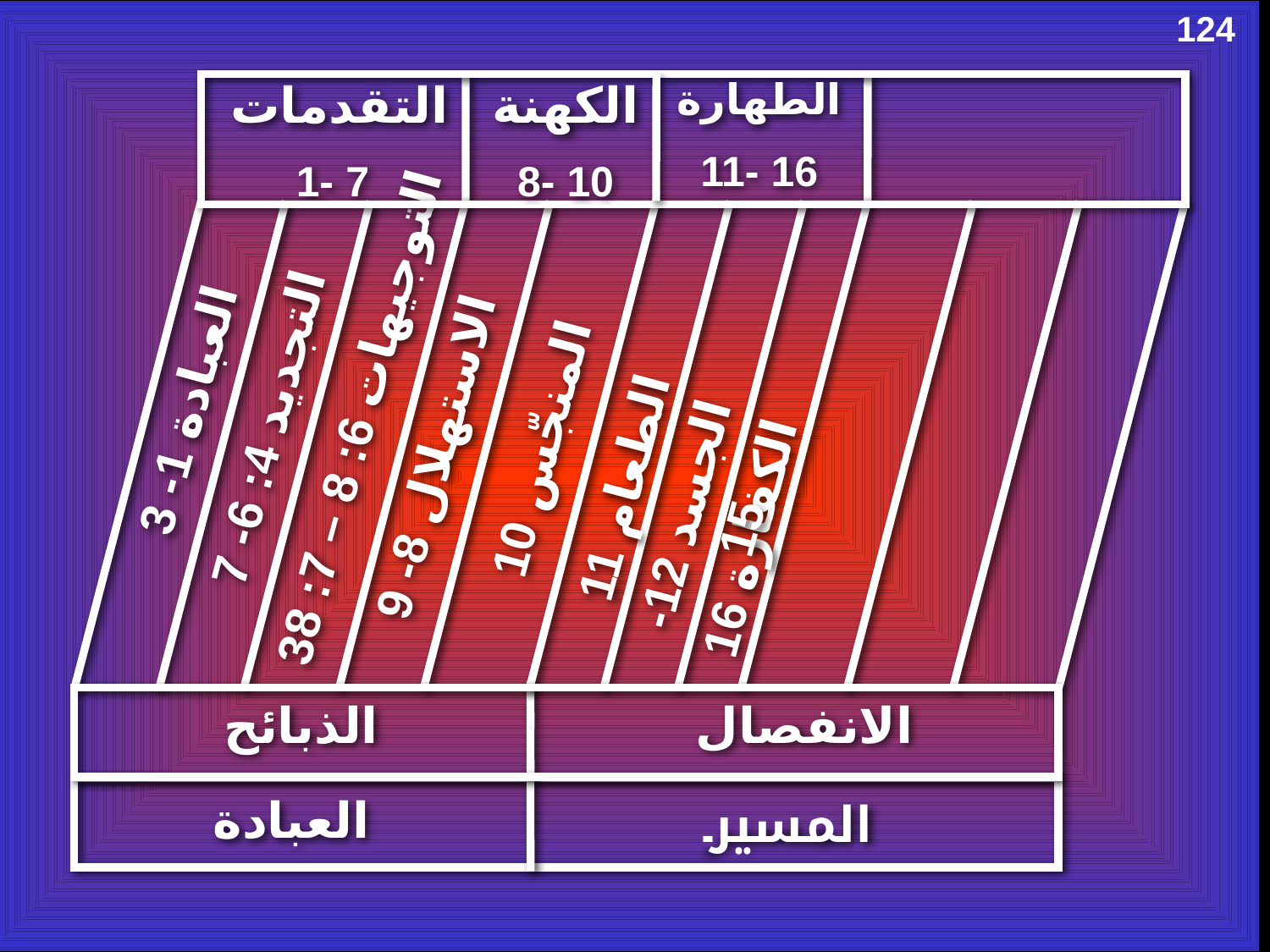

Leviticus 11-16 Chart

124
الطهارة
11- 16
 التقدمات
1- 7
الكهنة
8- 10

التوجيهات 6: 8 – 7: 38
العبادة 1- 3
التجديد 4: 6- 7
الكفارة 16
المنجّس 10
الاستهلال 8- 9
الجسد 12- 15
الطعام 11

الذبائح
الانفصال

العبادة
المسير